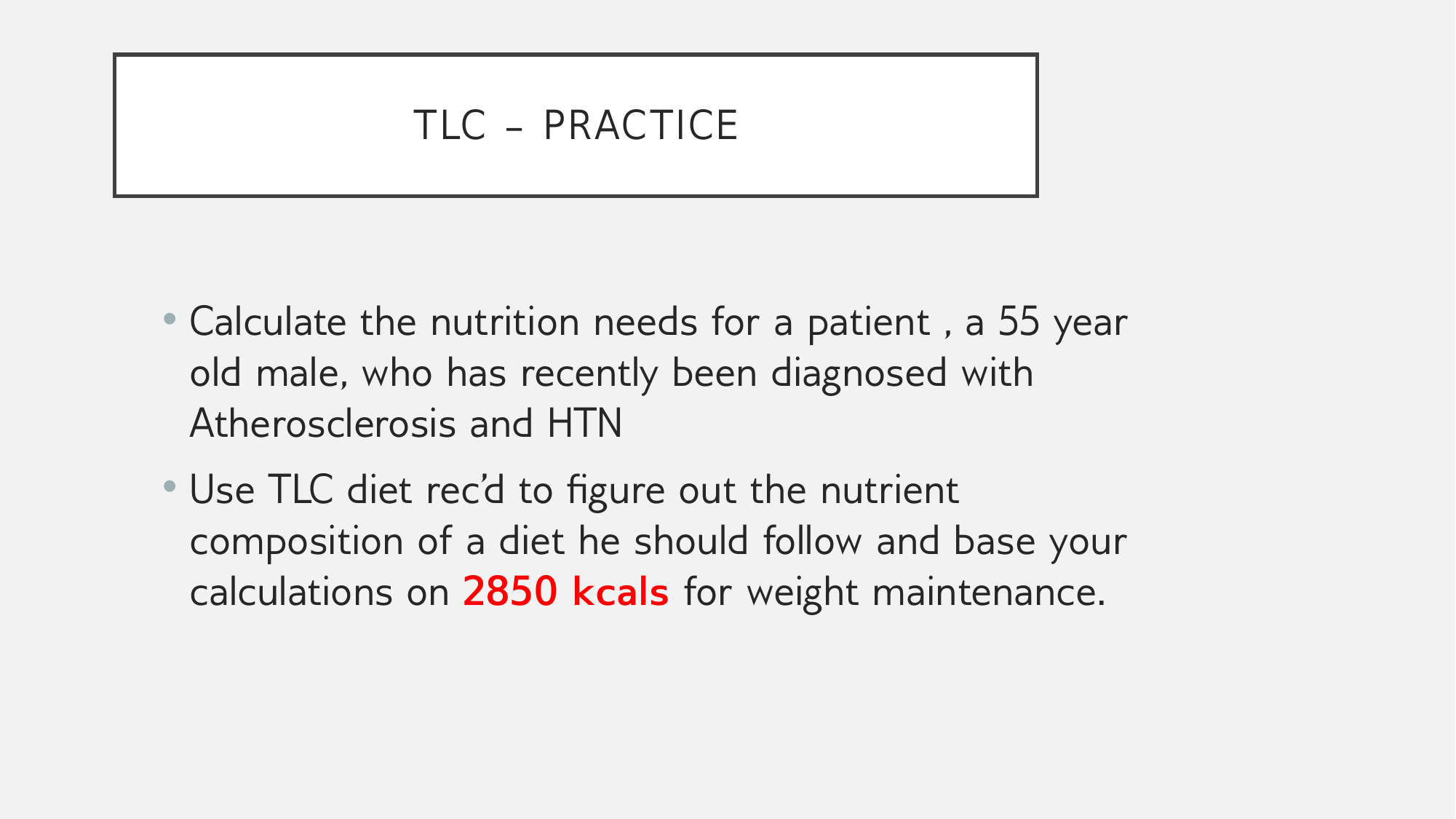

# TLC – Practice
Calculate the nutrition needs for a patient , a 55 year old male, who has recently been diagnosed with Atherosclerosis and HTN
Use TLC diet rec’d to figure out the nutrient composition of a diet he should follow and base your calculations on 2850 kcals for weight maintenance.